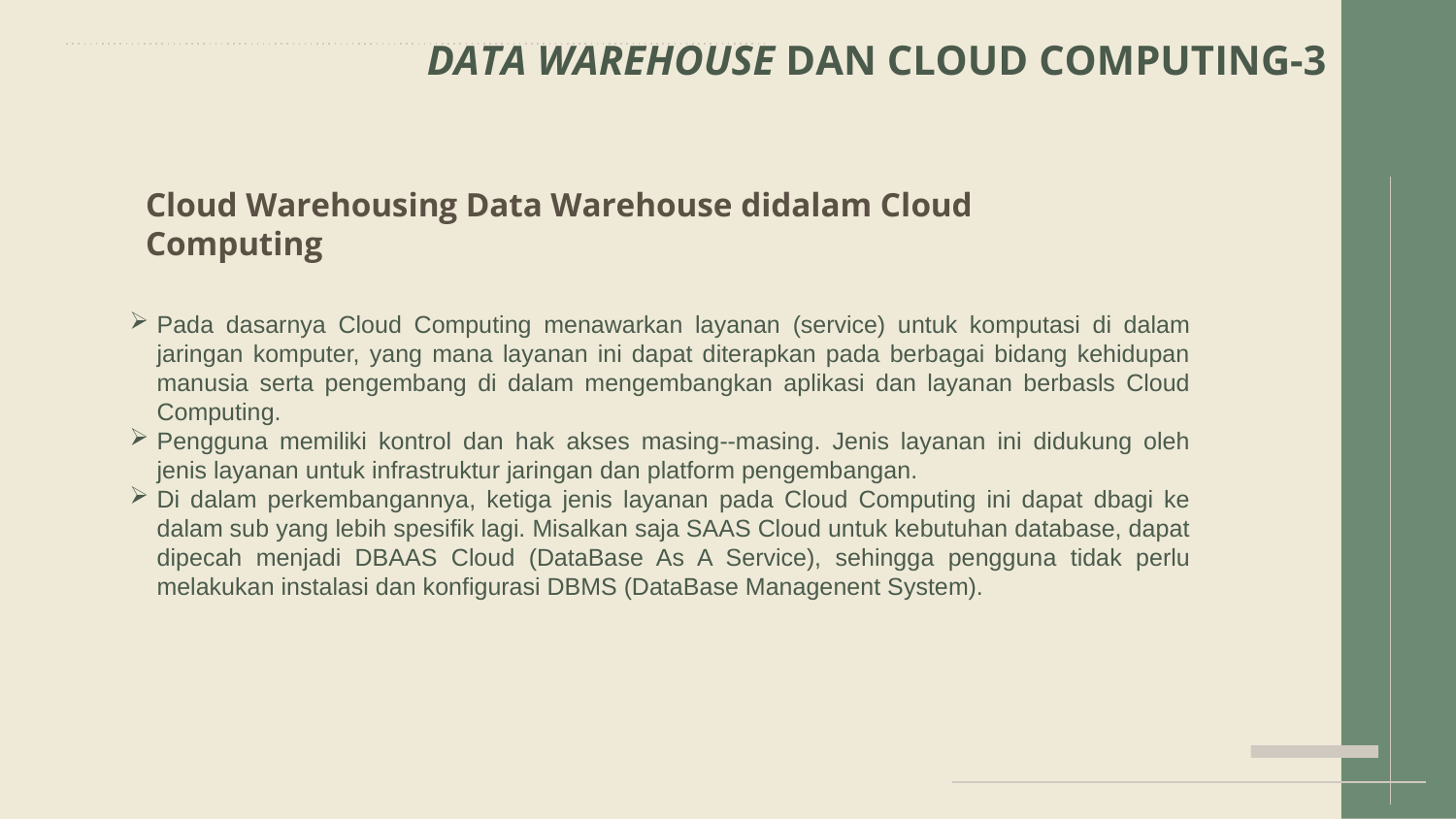

# DATA WAREHOUSE DAN CLOUD COMPUTING-3
Cloud Warehousing Data Warehouse didalam Cloud Computing
Pada dasarnya Cloud Computing menawarkan layanan (service) untuk komputasi di dalam jaringan komputer, yang mana layanan ini dapat diterapkan pada berbagai bidang kehidupan manusia serta pengembang di dalam mengembangkan aplikasi dan layanan berbasls Cloud Computing.
Pengguna memiliki kontrol dan hak akses masing--masing. Jenis layanan ini didukung oleh jenis layanan untuk infrastruktur jaringan dan platform pengembangan.
Di dalam perkembangannya, ketiga jenis layanan pada Cloud Computing ini dapat dbagi ke dalam sub yang lebih spesifik lagi. Misalkan saja SAAS Cloud untuk kebutuhan database, dapat dipecah menjadi DBAAS Cloud (DataBase As A Service), sehingga pengguna tidak perlu melakukan instalasi dan konfigurasi DBMS (DataBase Managenent System).